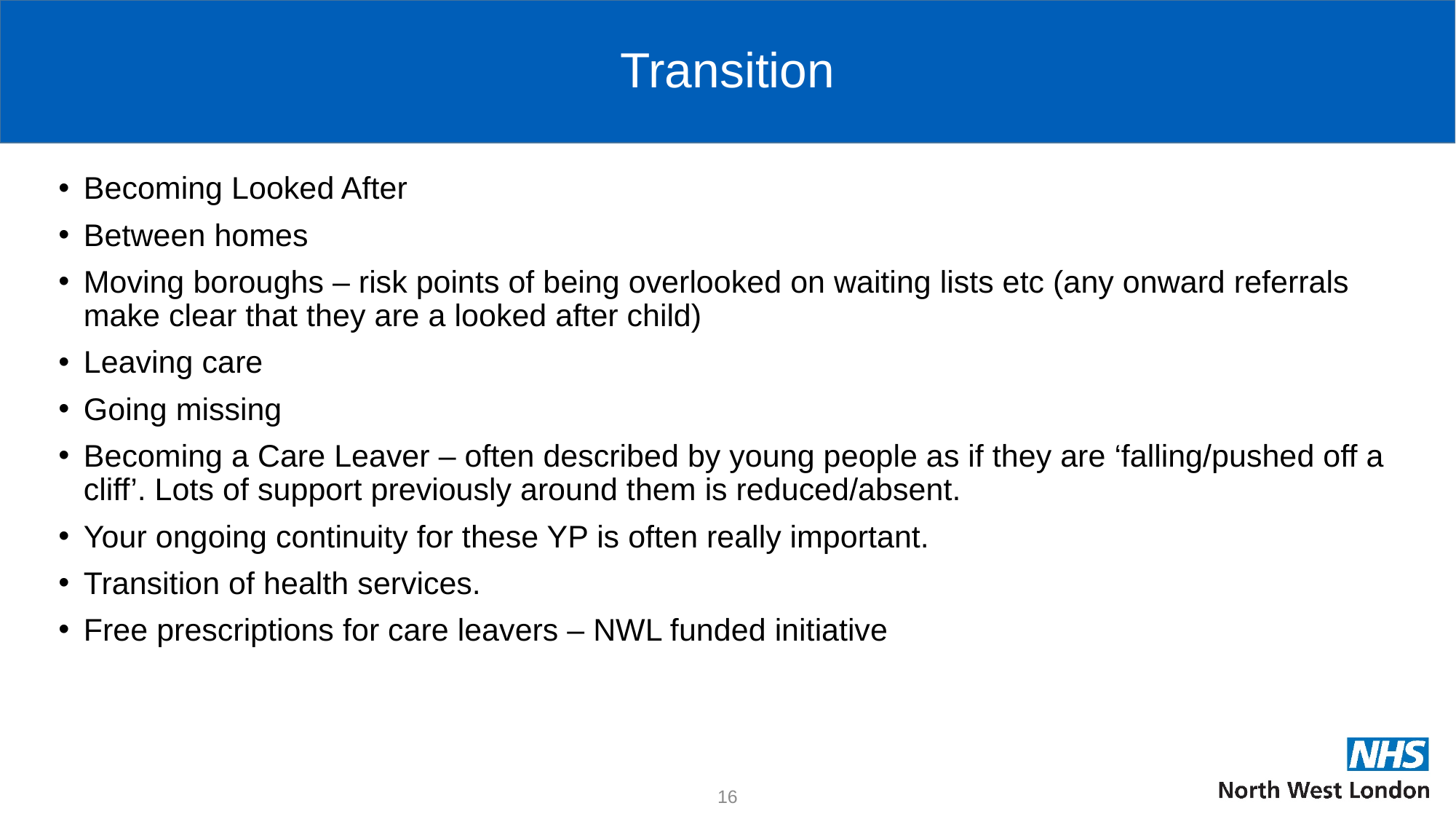

# Transition
Becoming Looked After
Between homes
Moving boroughs – risk points of being overlooked on waiting lists etc (any onward referrals make clear that they are a looked after child)
Leaving care
Going missing
Becoming a Care Leaver – often described by young people as if they are ‘falling/pushed off a cliff’. Lots of support previously around them is reduced/absent.
Your ongoing continuity for these YP is often really important.
Transition of health services.
Free prescriptions for care leavers – NWL funded initiative
2017

16